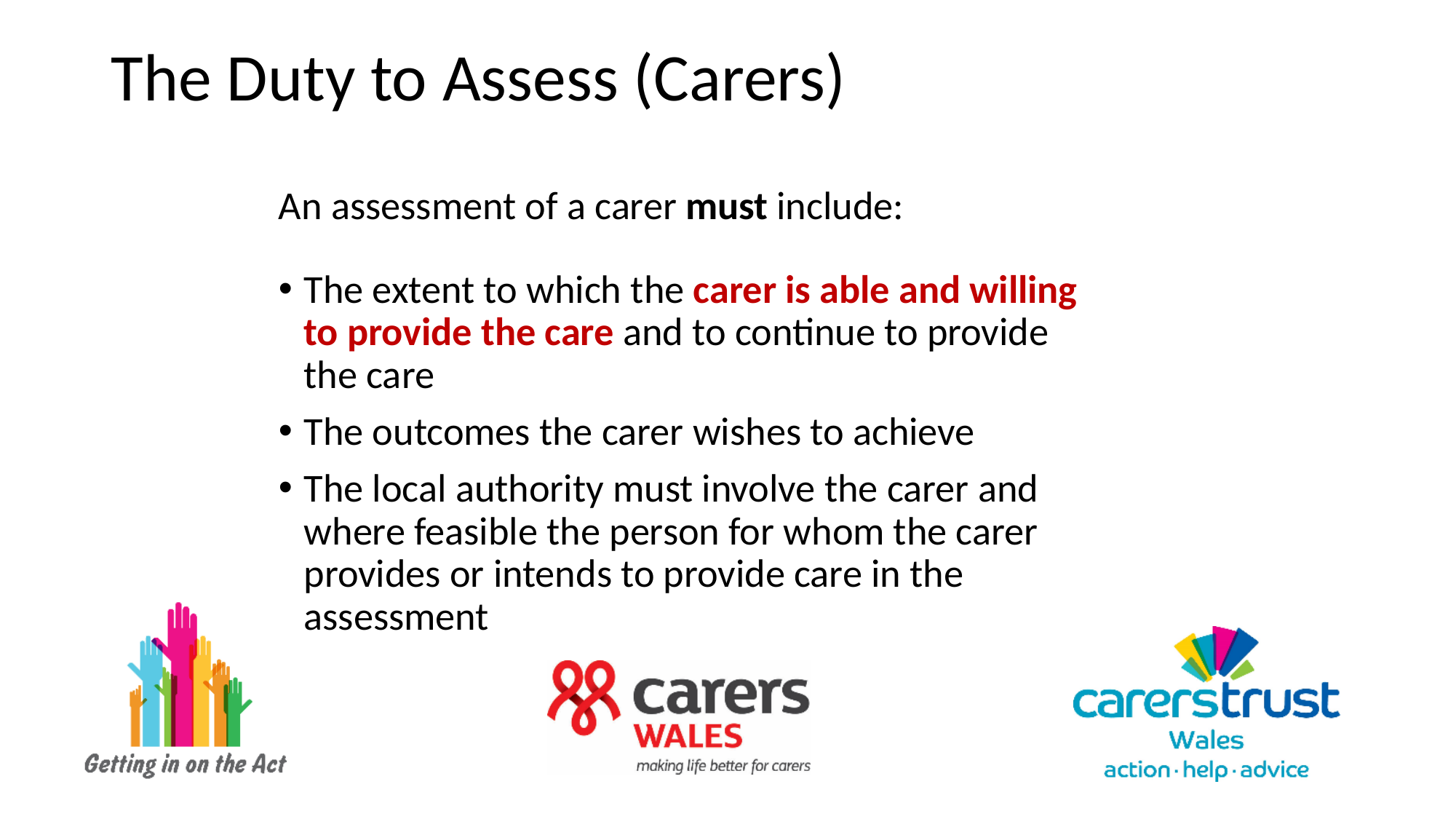

# The Duty to Assess (Carers)
An assessment of a carer must include:

The extent to which the carer is able and willing to provide the care and to continue to provide the care
The outcomes the carer wishes to achieve
The local authority must involve the carer and where feasible the person for whom the carer provides or intends to provide care in the assessment